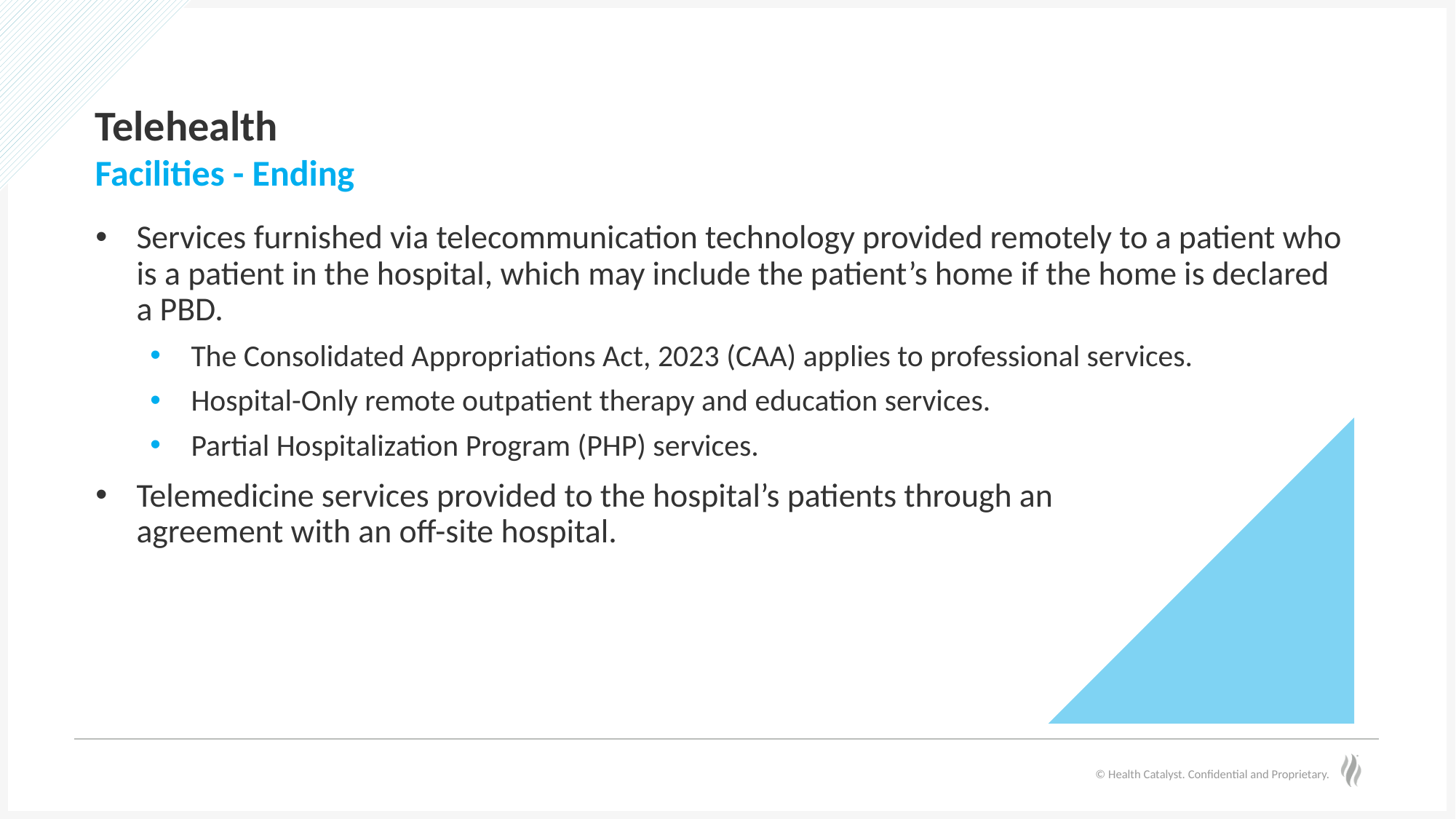

# Telehealth
Facilities - Ending
Services furnished via telecommunication technology provided remotely to a patient who is a patient in the hospital, which may include the patient’s home if the home is declared a PBD.
The Consolidated Appropriations Act, 2023 (CAA) applies to professional services.
Hospital-Only remote outpatient therapy and education services.
Partial Hospitalization Program (PHP) services.
Telemedicine services provided to the hospital’s patients through an
agreement with an off-site hospital.